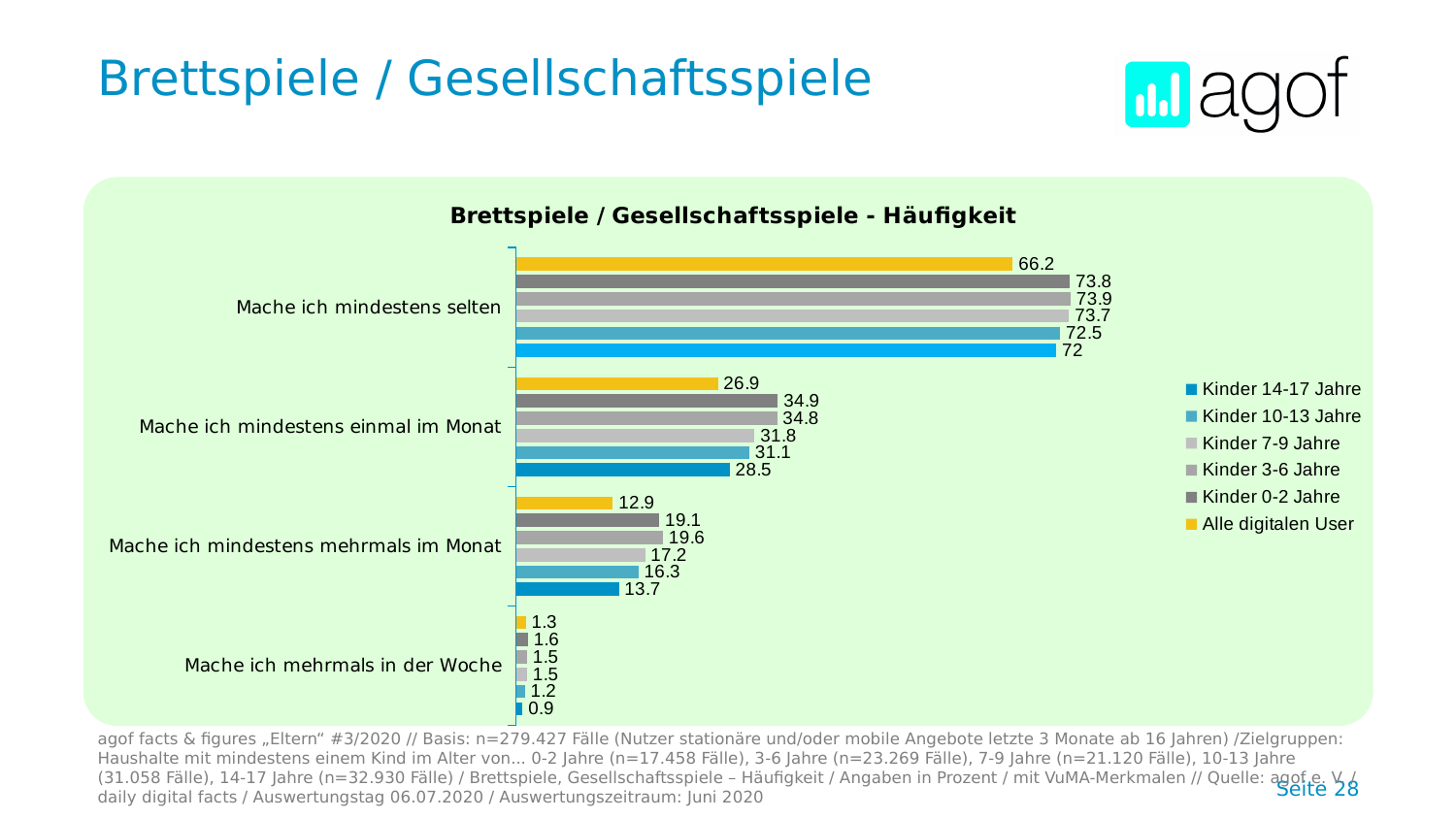

# Brettspiele / Gesellschaftsspiele

### Chart: Brettspiele / Gesellschaftsspiele - Häufigkeit

| Category | Alle digitalen User | Kinder 0-2 Jahre | Kinder 3-6 Jahre | Kinder 7-9 Jahre | Kinder 10-13 Jahre  | Kinder 14-17 Jahre  |
|---|---|---|---|---|---|---|
| Mache ich mindestens selten | 66.2 | 73.8 | 73.9 | 73.7 | 72.5 | 72.0 |
| Mache ich mindestens einmal im Monat | 26.9 | 34.9 | 34.8 | 31.8 | 31.1 | 28.5 |
| Mache ich mindestens mehrmals im Monat | 12.9 | 19.1 | 19.6 | 17.2 | 16.3 | 13.7 |
| Mache ich mehrmals in der Woche | 1.3 | 1.6 | 1.5 | 1.5 | 1.2 | 0.9 |
agof facts & figures „Eltern“ #3/2020 // Basis: n=279.427 Fälle (Nutzer stationäre und/oder mobile Angebote letzte 3 Monate ab 16 Jahren) /Zielgruppen: Haushalte mit mindestens einem Kind im Alter von... 0-2 Jahre (n=17.458 Fälle), 3-6 Jahre (n=23.269 Fälle), 7-9 Jahre (n=21.120 Fälle), 10-13 Jahre (31.058 Fälle), 14-17 Jahre (n=32.930 Fälle) / Brettspiele, Gesellschaftsspiele – Häufigkeit / Angaben in Prozent / mit VuMA-Merkmalen // Quelle: agof e. V. / daily digital facts / Auswertungstag 06.07.2020 / Auswertungszeitraum: Juni 2020